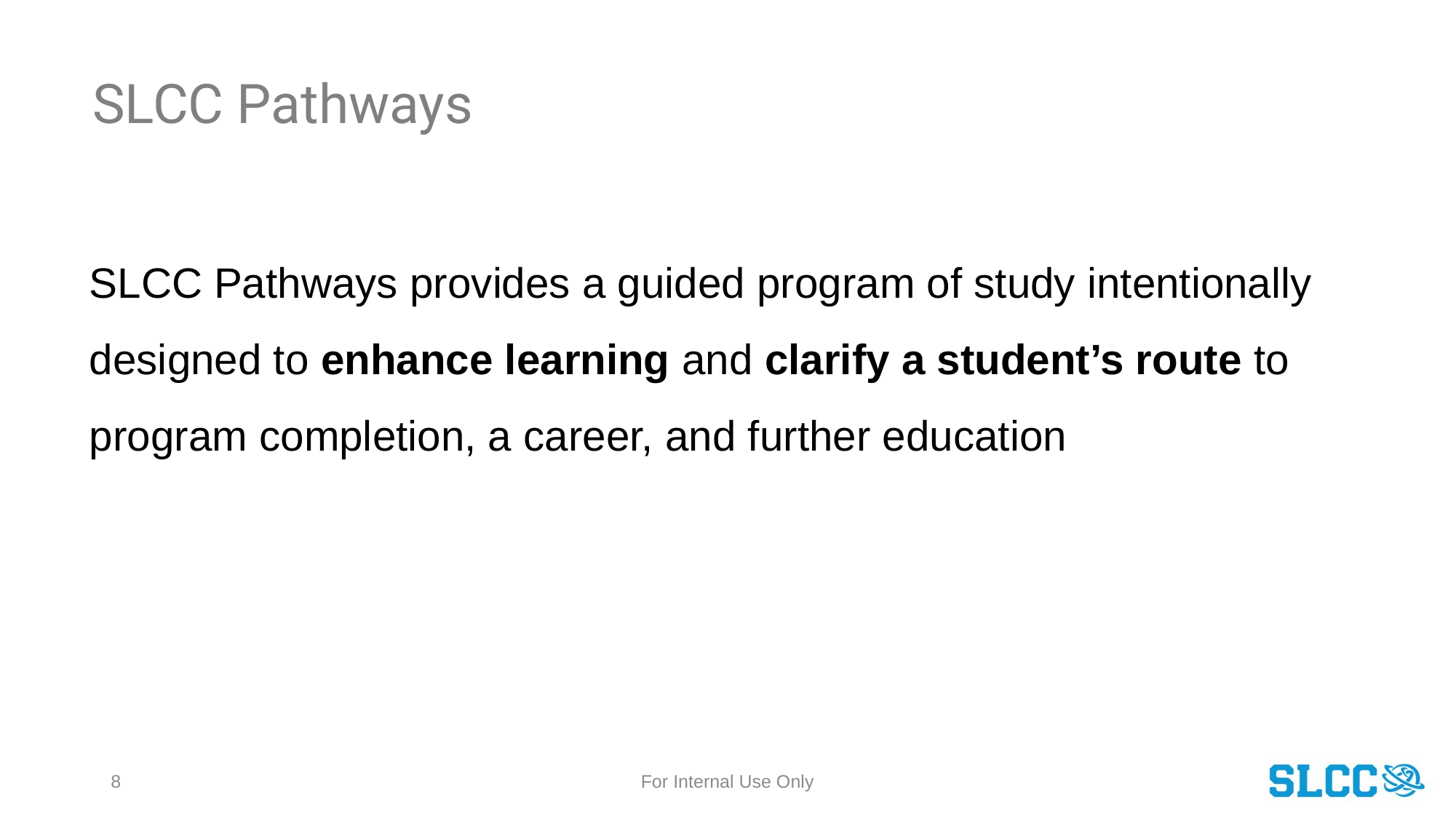

SLCC Pathways
SLCC Pathways provides a guided program of study intentionally designed to enhance learning and clarify a student’s route to program completion, a career, and further education
For Internal Use Only
8